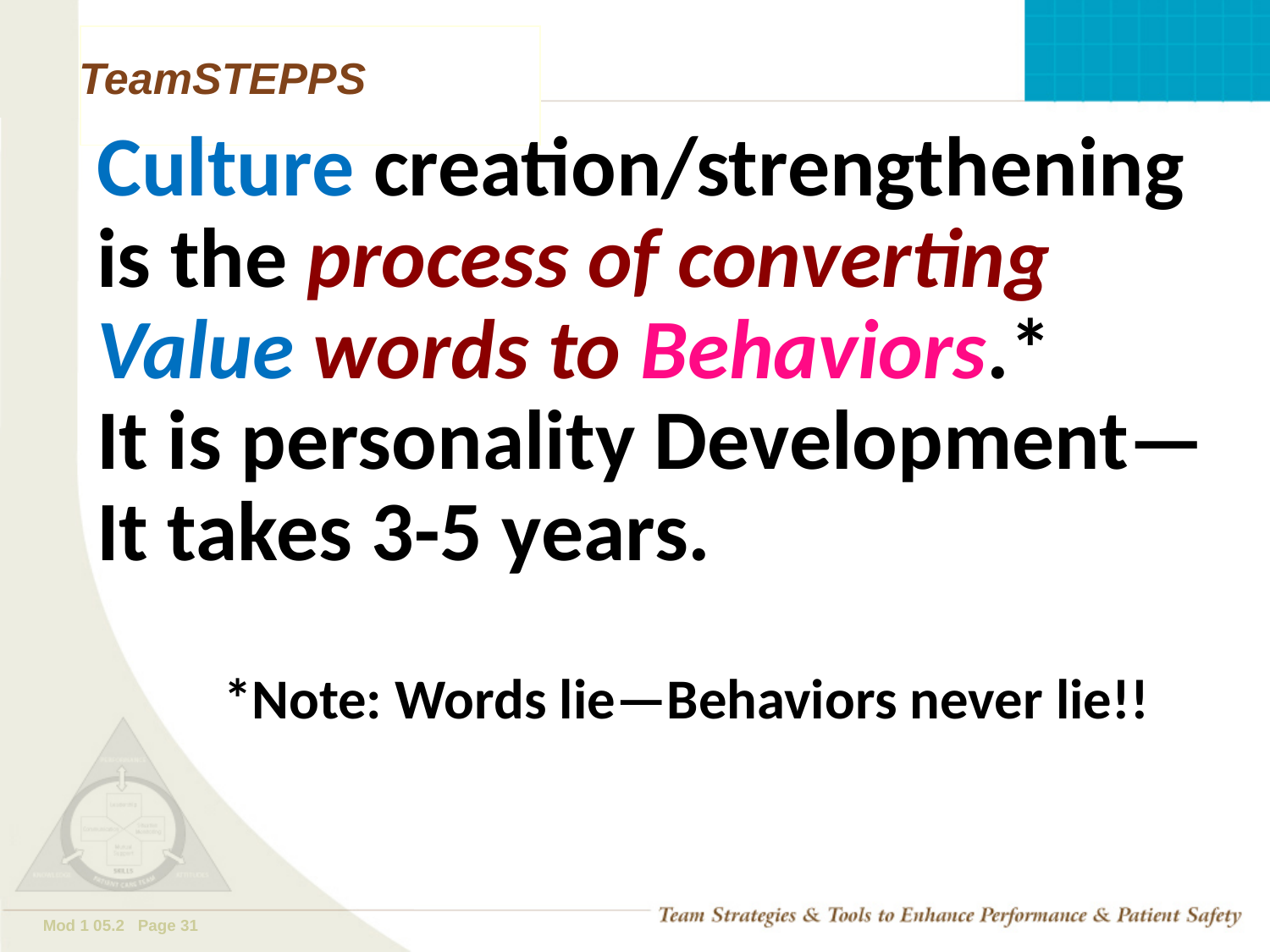

Culture creation/strengthening is the process of converting Value words to Behaviors.*
It is personality Development—
It takes 3-5 years.

          *Note: Words lie—Behaviors never lie!!